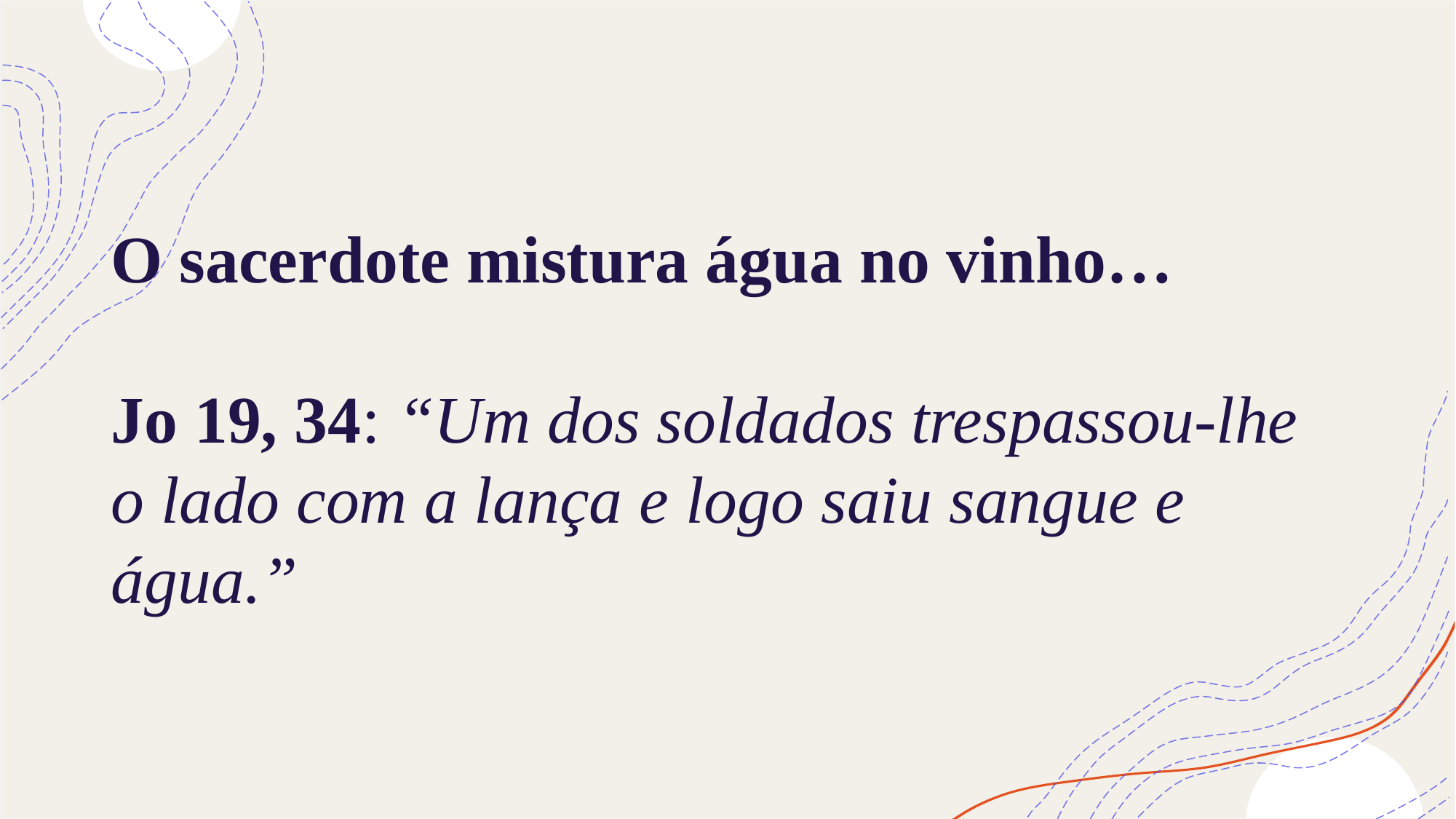

# O sacerdote mistura água no vinho… Jo 19, 34: “Um dos soldados trespassou-lhe o lado com a lança e logo saiu sangue e água.”